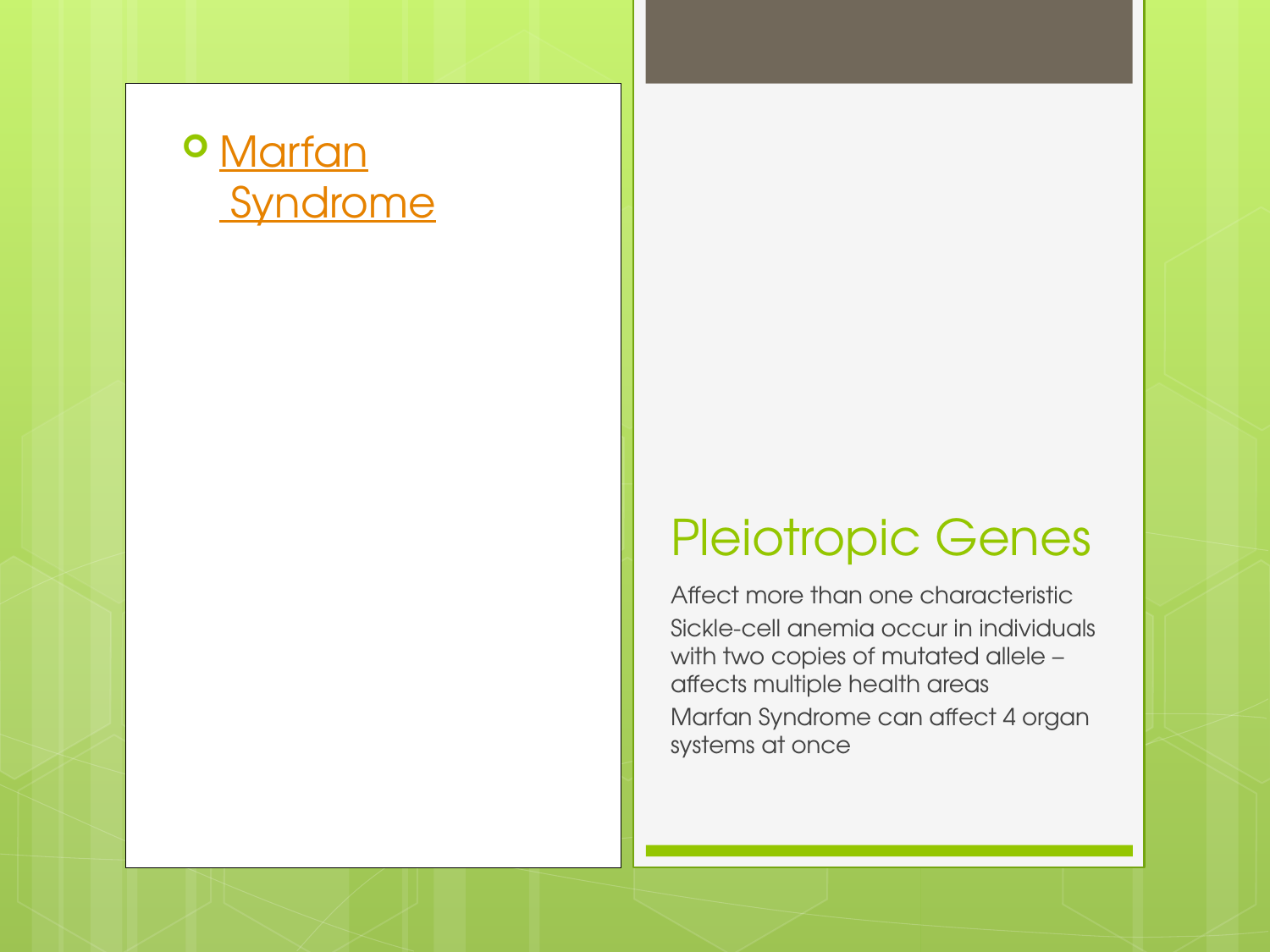

Marfan Syndrome
# Pleiotropic Genes
Affect more than one characteristic
Sickle-cell anemia occur in individuals with two copies of mutated allele – affects multiple health areas
Marfan Syndrome can affect 4 organ systems at once